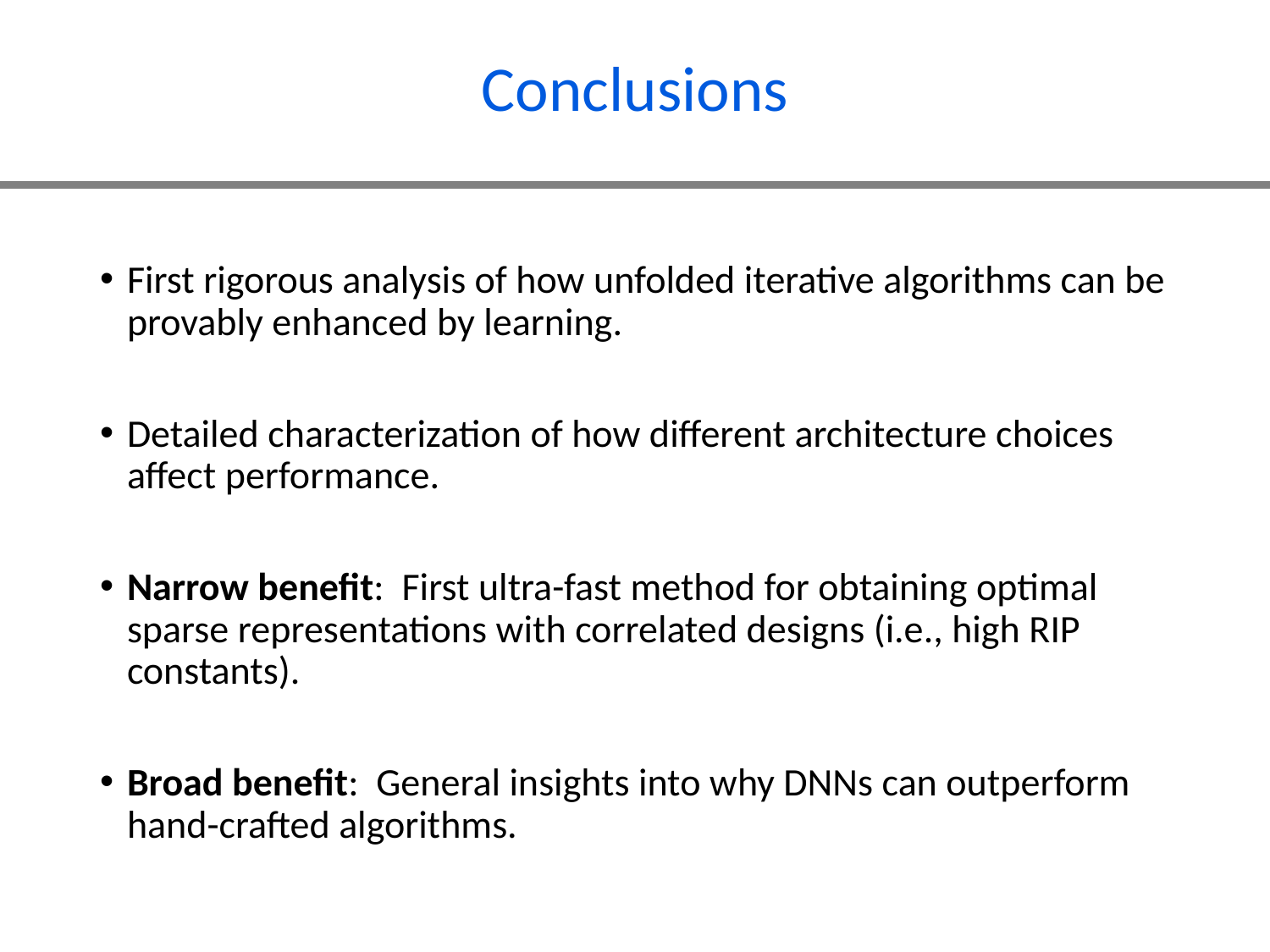

# Conclusions
First rigorous analysis of how unfolded iterative algorithms can be provably enhanced by learning.

Detailed characterization of how different architecture choices affect performance.

Narrow benefit:  First ultra-fast method for obtaining optimal sparse representations with correlated designs (i.e., high RIP constants).

Broad benefit:  General insights into why DNNs can outperform hand-crafted algorithms.